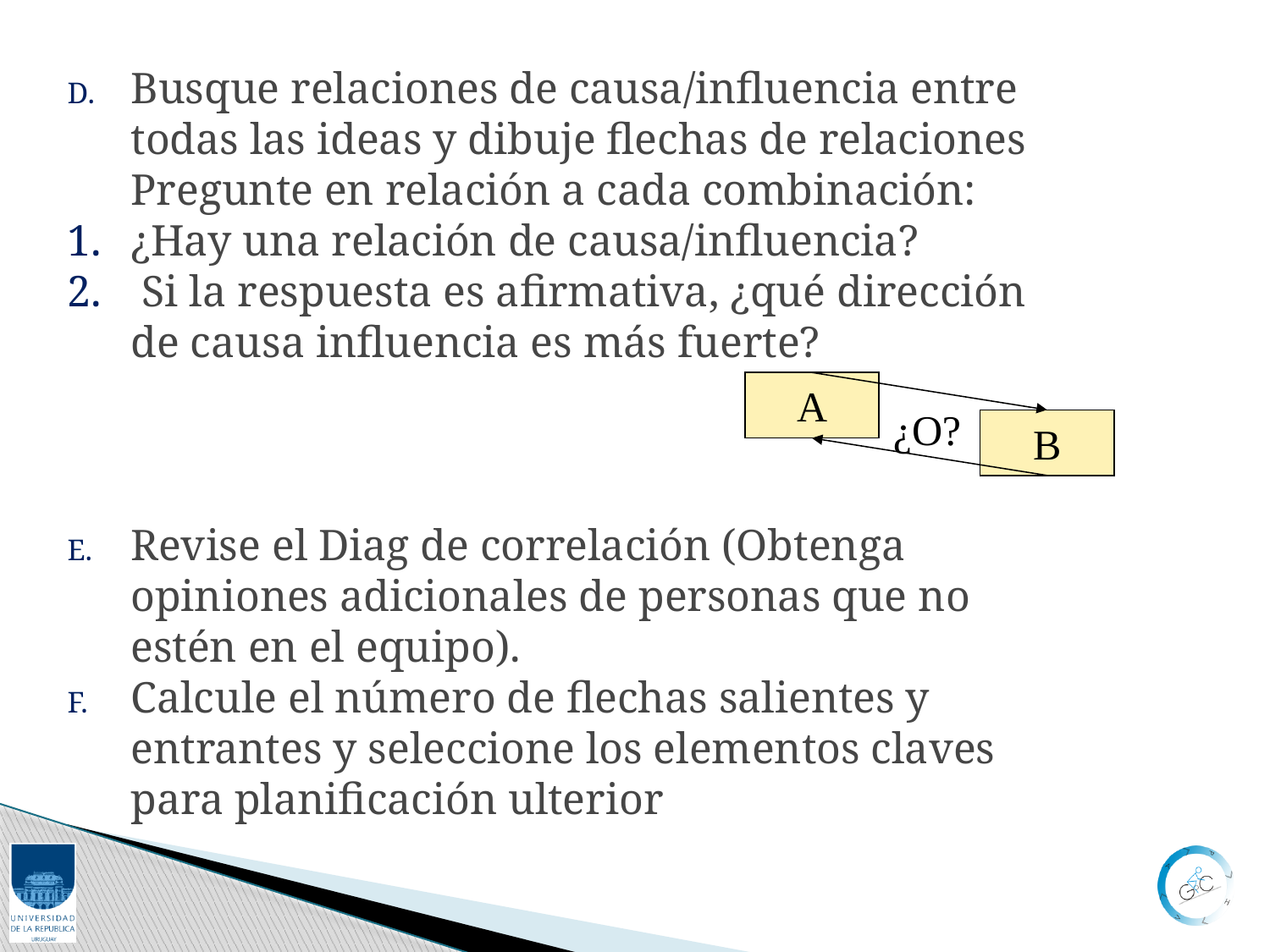

Busque relaciones de causa/influencia entre todas las ideas y dibuje flechas de relaciones
Pregunte en relación a cada combinación:
¿Hay una relación de causa/influencia?
 Si la respuesta es afirmativa, ¿qué dirección de causa influencia es más fuerte?

Revise el Diag de correlación (Obtenga opiniones adicionales de personas que no estén en el equipo).
Calcule el número de flechas salientes y entrantes y seleccione los elementos claves para planificación ulterior

A
¿O?
B